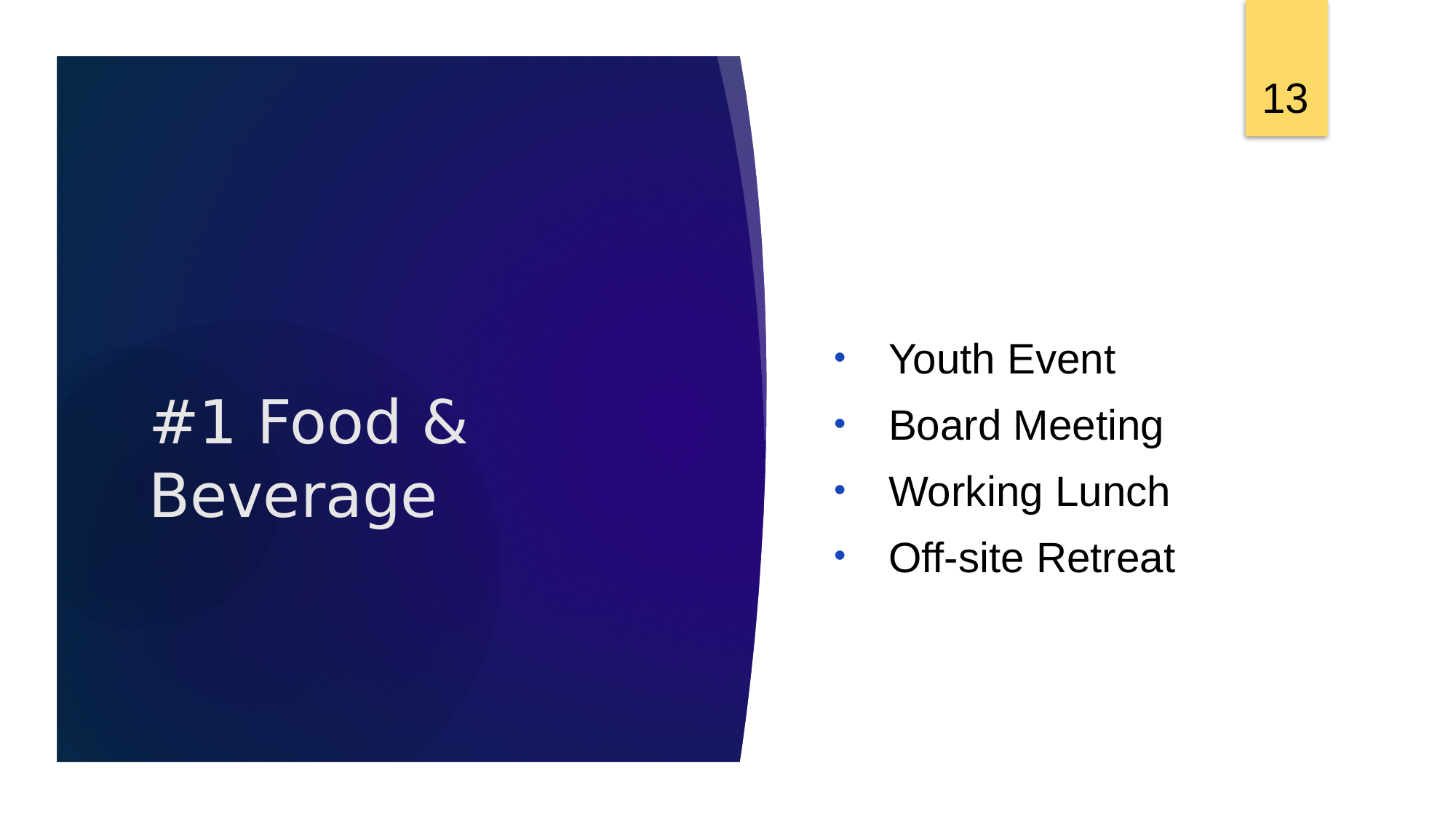

13
Youth Event
Board Meeting
Working Lunch
Off-site Retreat
# #1 Food & Beverage